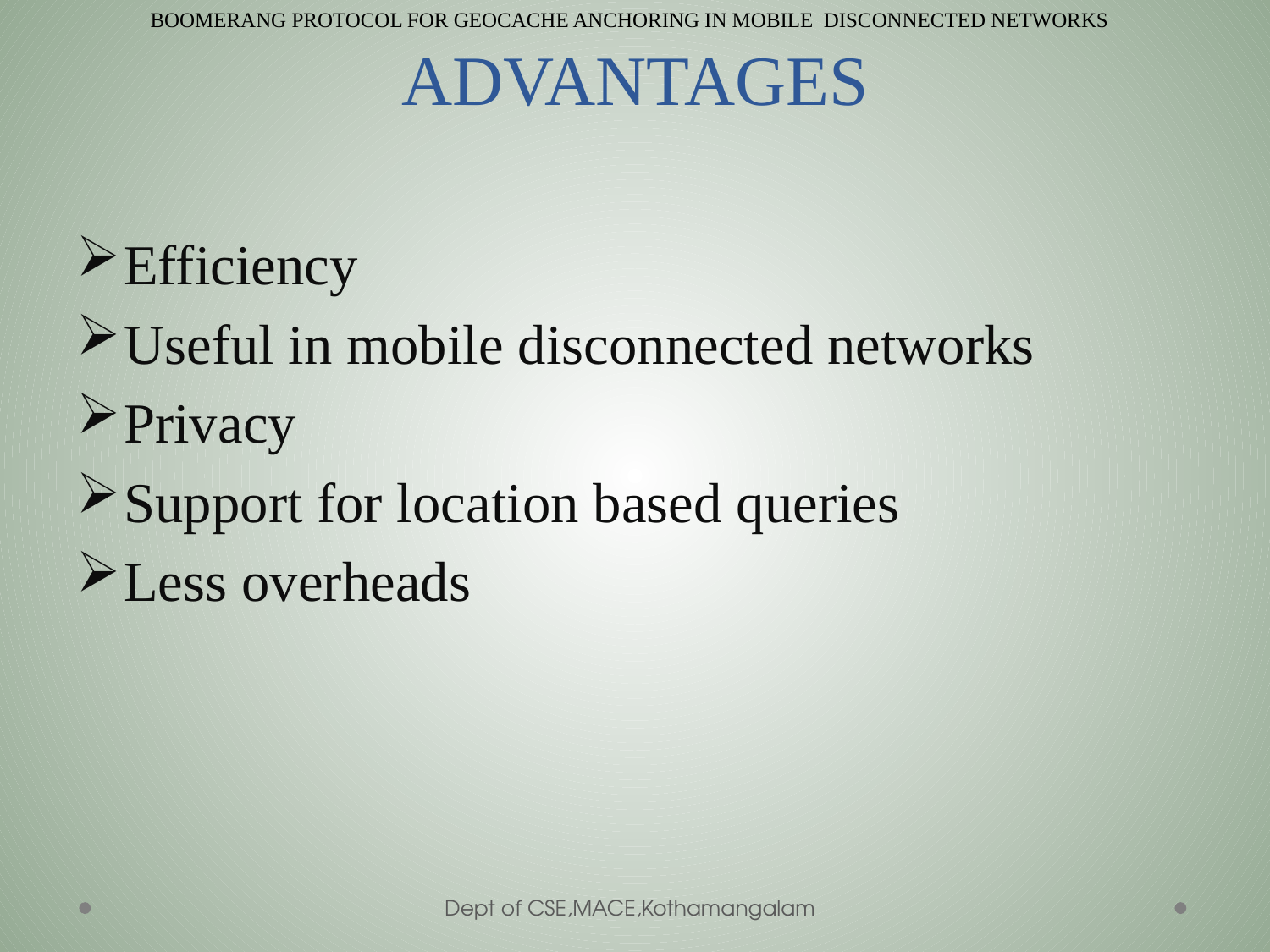

BOOMERANG PROTOCOL FOR GEOCACHE ANCHORING IN MOBILE  DISCONNECTED NETWORKS
# ADVANTAGES
Efficiency
Useful in mobile disconnected networks
Privacy
Support for location based queries
Less overheads

Dept of CSE,MACE,Kothamangalam